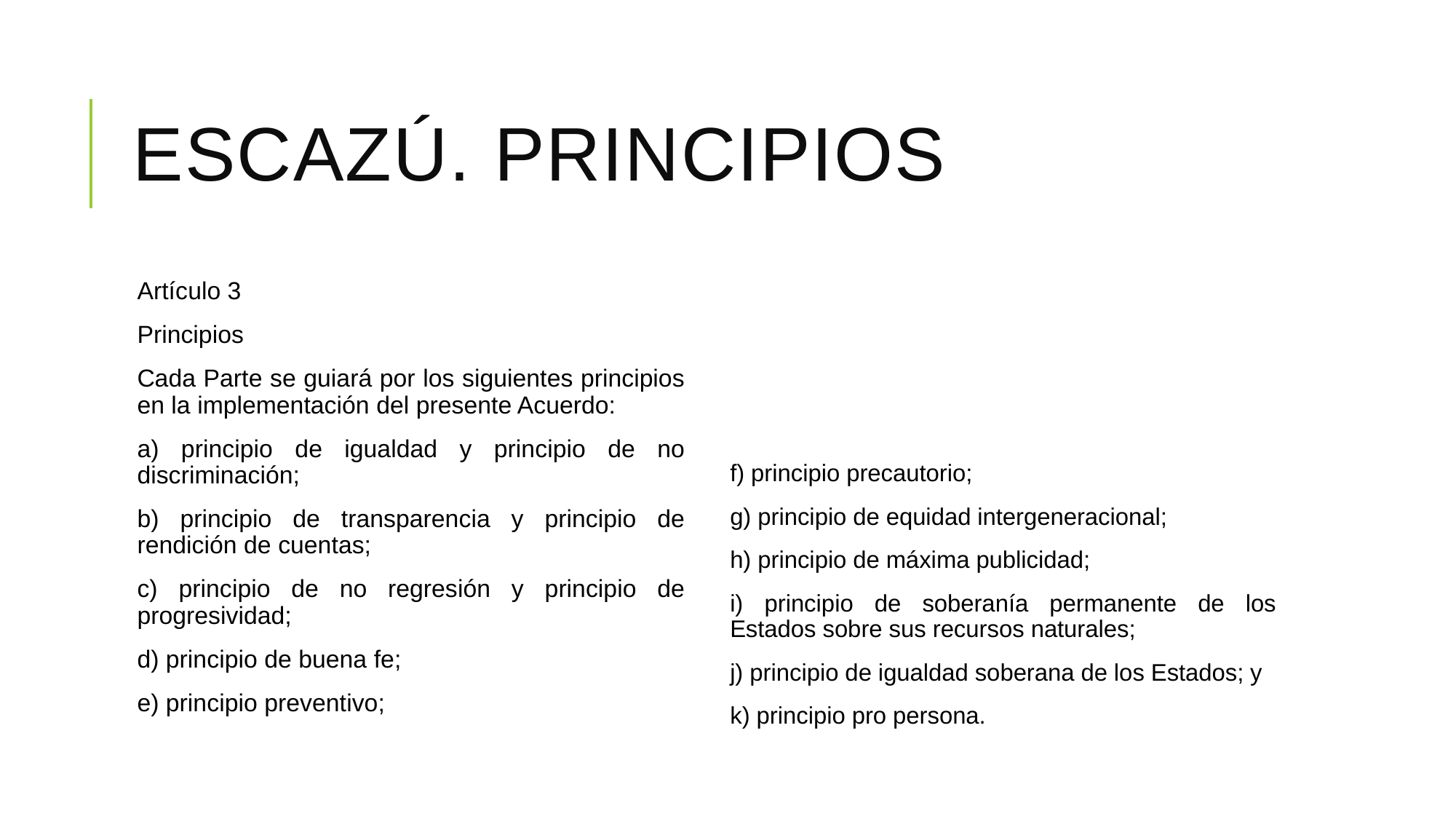

# Escazú. principios
Artículo 3
Principios
Cada Parte se guiará por los siguientes principios en la implementación del presente Acuerdo:
a) principio de igualdad y principio de no discriminación;
b) principio de transparencia y principio de rendición de cuentas;
c) principio de no regresión y principio de progresividad;
d) principio de buena fe;
e) principio preventivo;

f) principio precautorio;
g) principio de equidad intergeneracional;
h) principio de máxima publicidad;
i) principio de soberanía permanente de los Estados sobre sus recursos naturales;
j) principio de igualdad soberana de los Estados; y
k) principio pro persona.